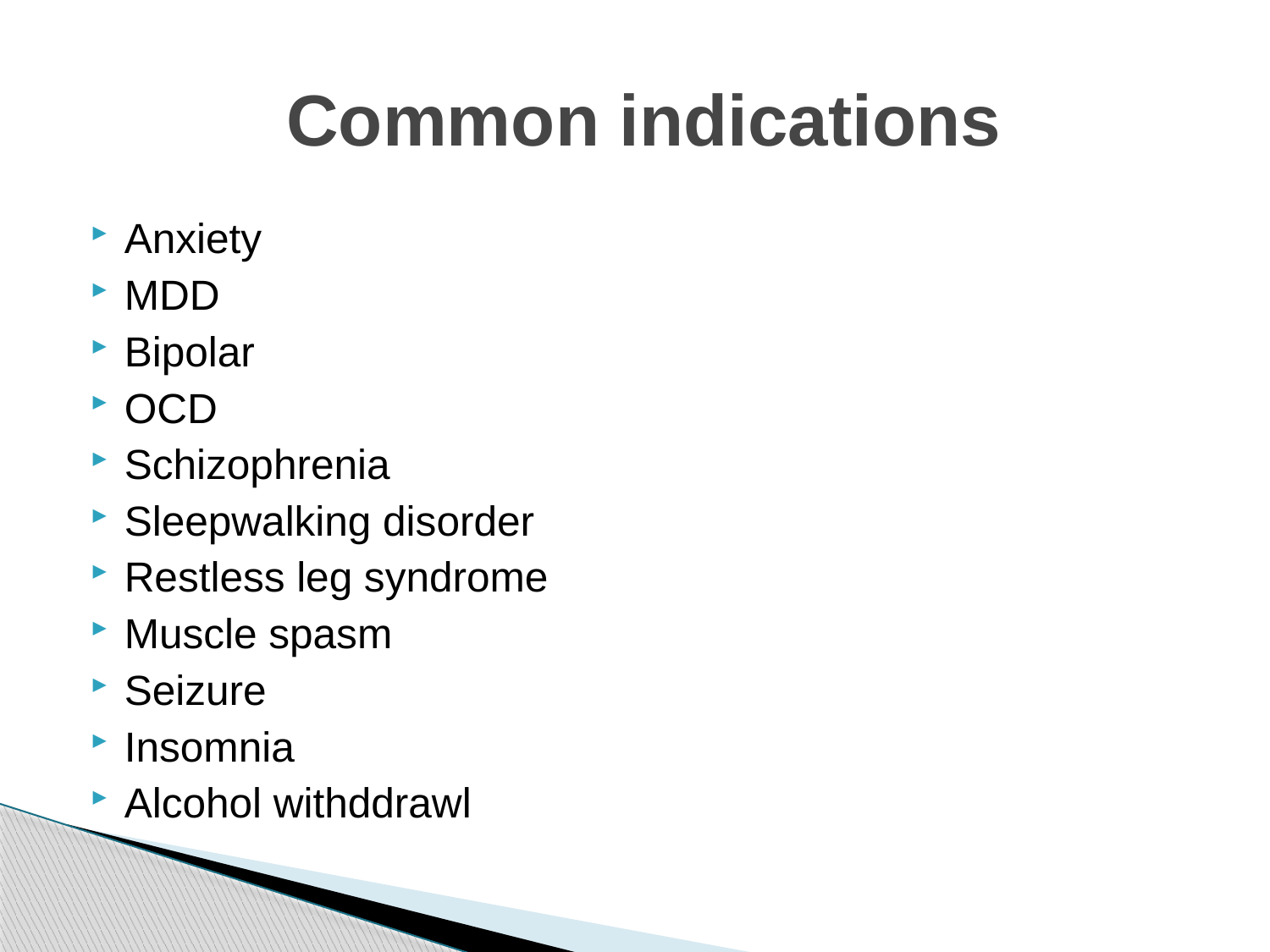

# Common indications
Anxiety
MDD
Bipolar
OCD
Schizophrenia
Sleepwalking disorder
Restless leg syndrome
Muscle spasm
Seizure
Insomnia
Alcohol withddrawl